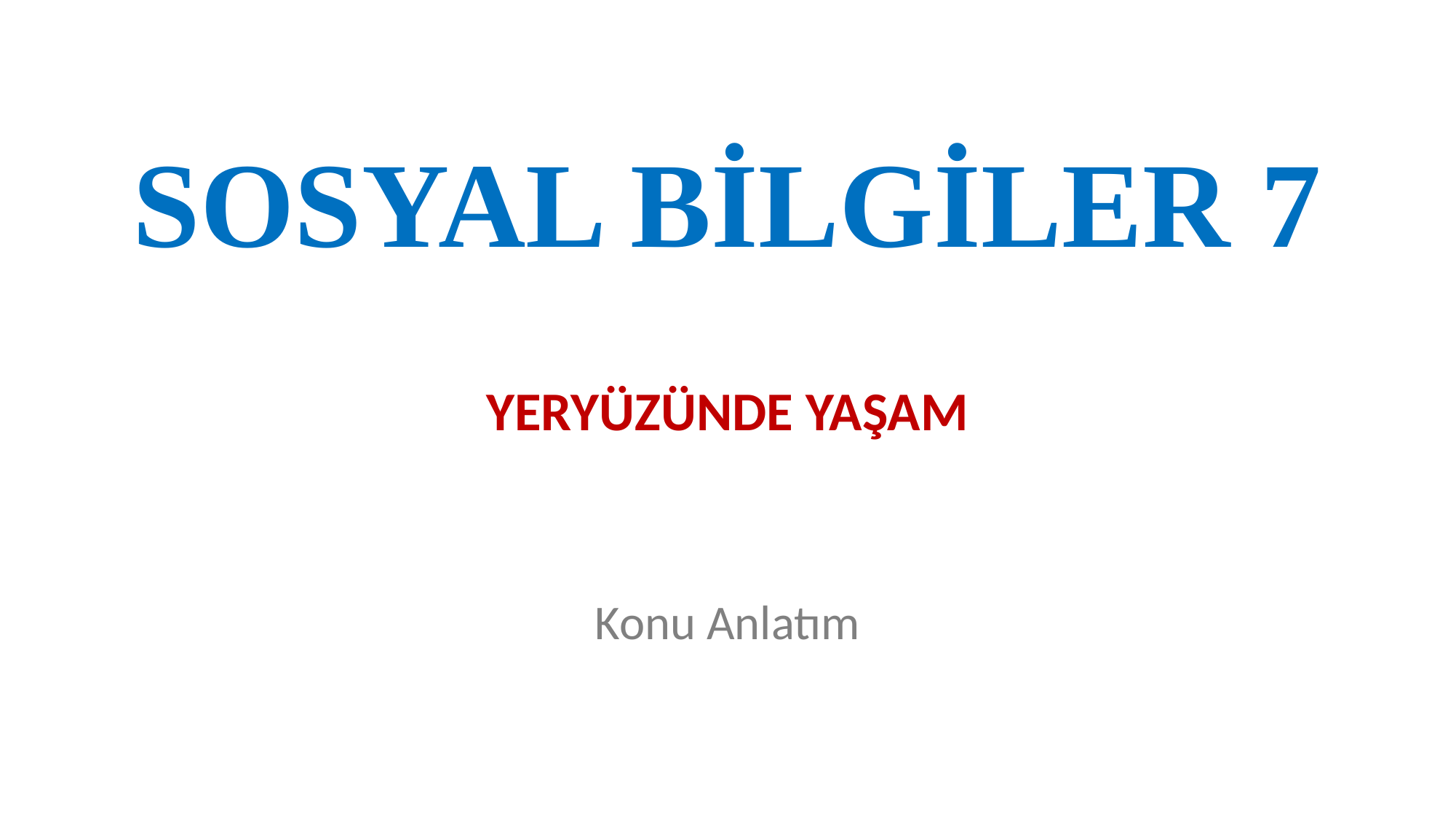

SOSYAL BİLGİLER 7
YERYÜZÜNDE YAŞAM
Konu Anlatım